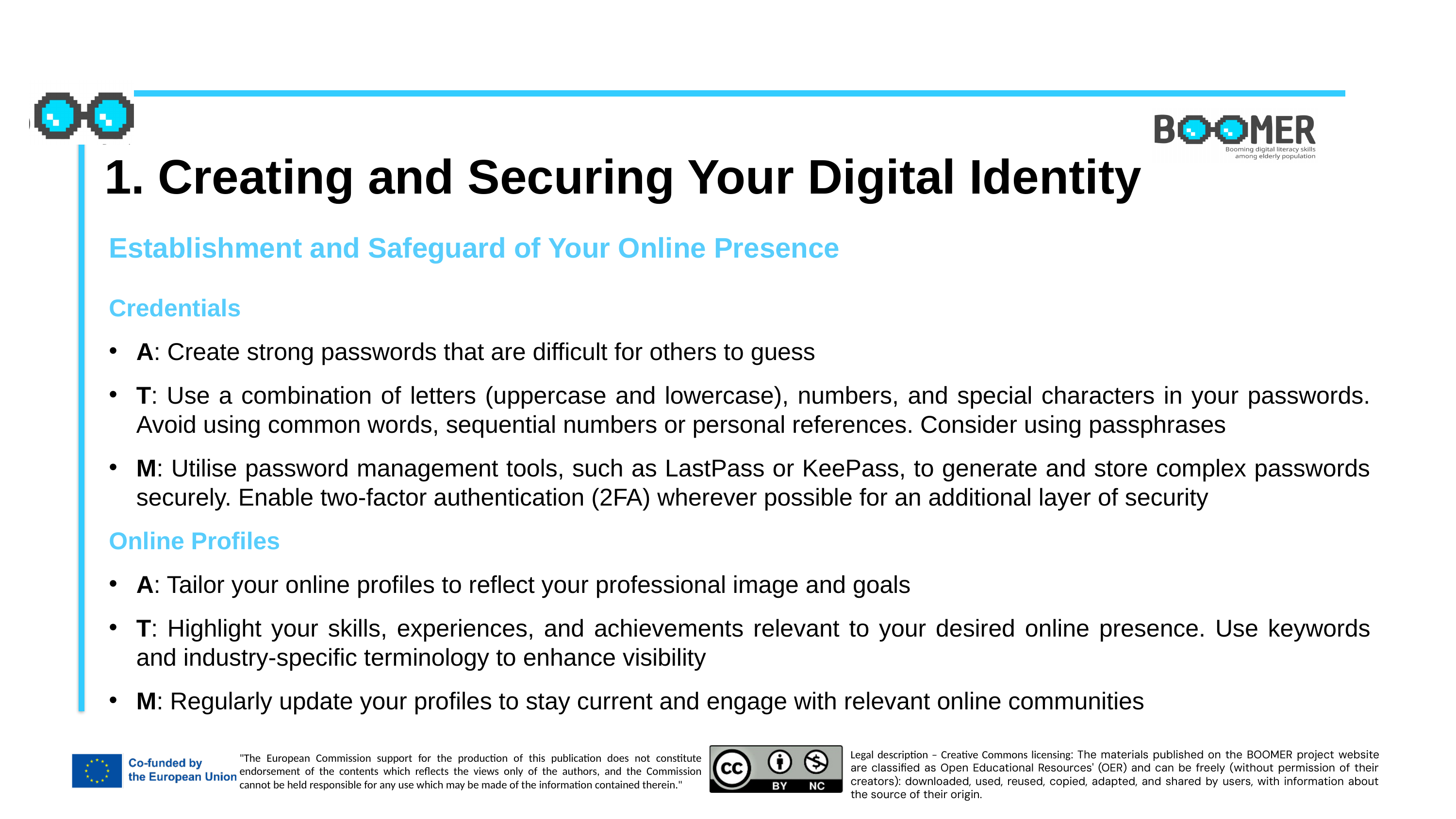

1. Creating and Securing Your Digital Identity
Establishment and Safeguard of Your Online Presence

Credentials

A: Create strong passwords that are difficult for others to guess

T: Use a combination of letters (uppercase and lowercase), numbers, and special characters in your passwords. Avoid using common words, sequential numbers or personal references. Consider using passphrases

M: Utilise password management tools, such as LastPass or KeePass, to generate and store complex passwords securely. Enable two-factor authentication (2FA) wherever possible for an additional layer of security

Online Profiles

A: Tailor your online profiles to reflect your professional image and goals

T: Highlight your skills, experiences, and achievements relevant to your desired online presence. Use keywords and industry-specific terminology to enhance visibility

M: Regularly update your profiles to stay current and engage with relevant online communities